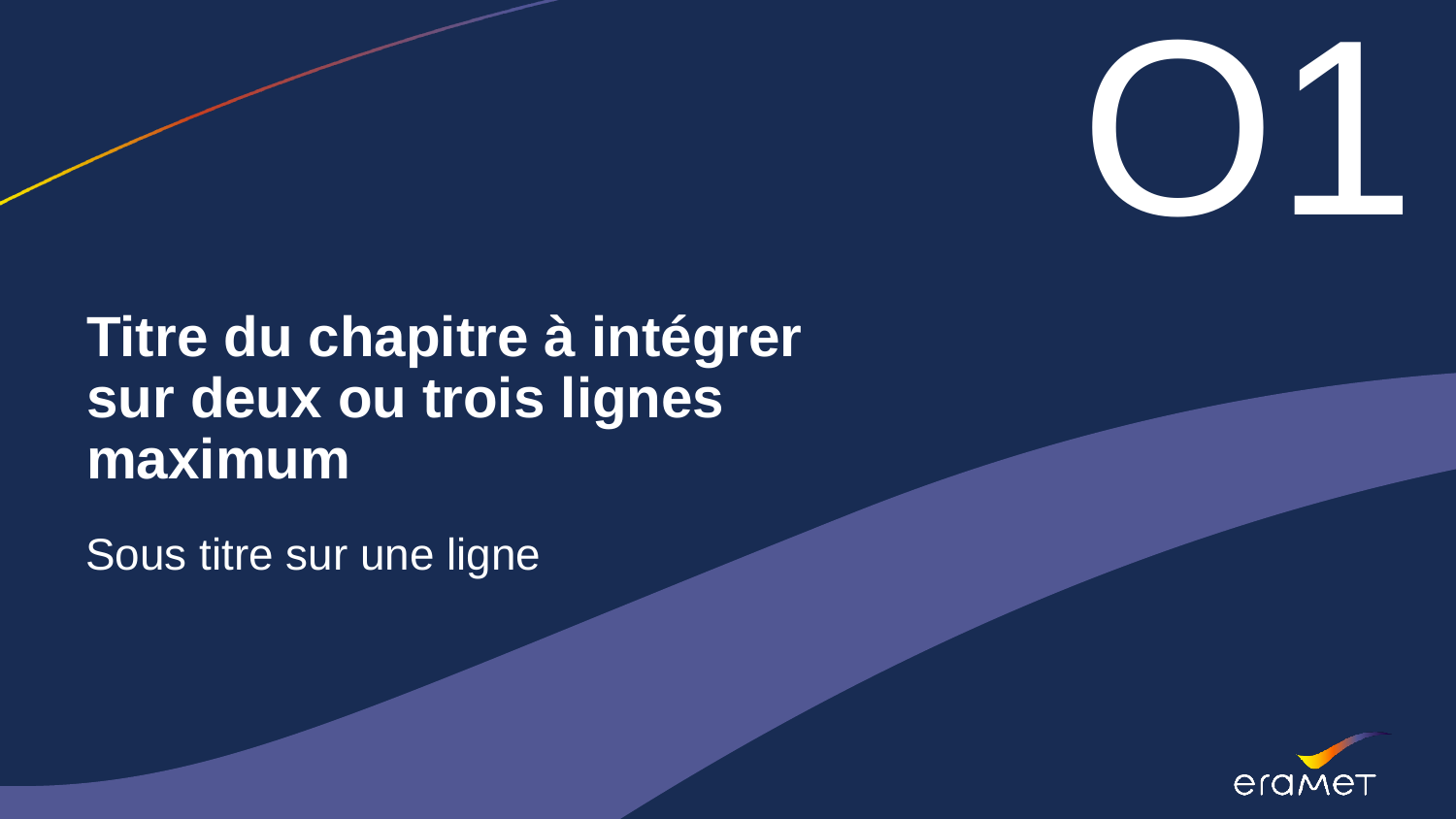

# O1
Titre du chapitre à intégrer
sur deux ou trois lignes
maximum
Sous titre sur une ligne
Date
Titre de la présentation - 00/00/00
3